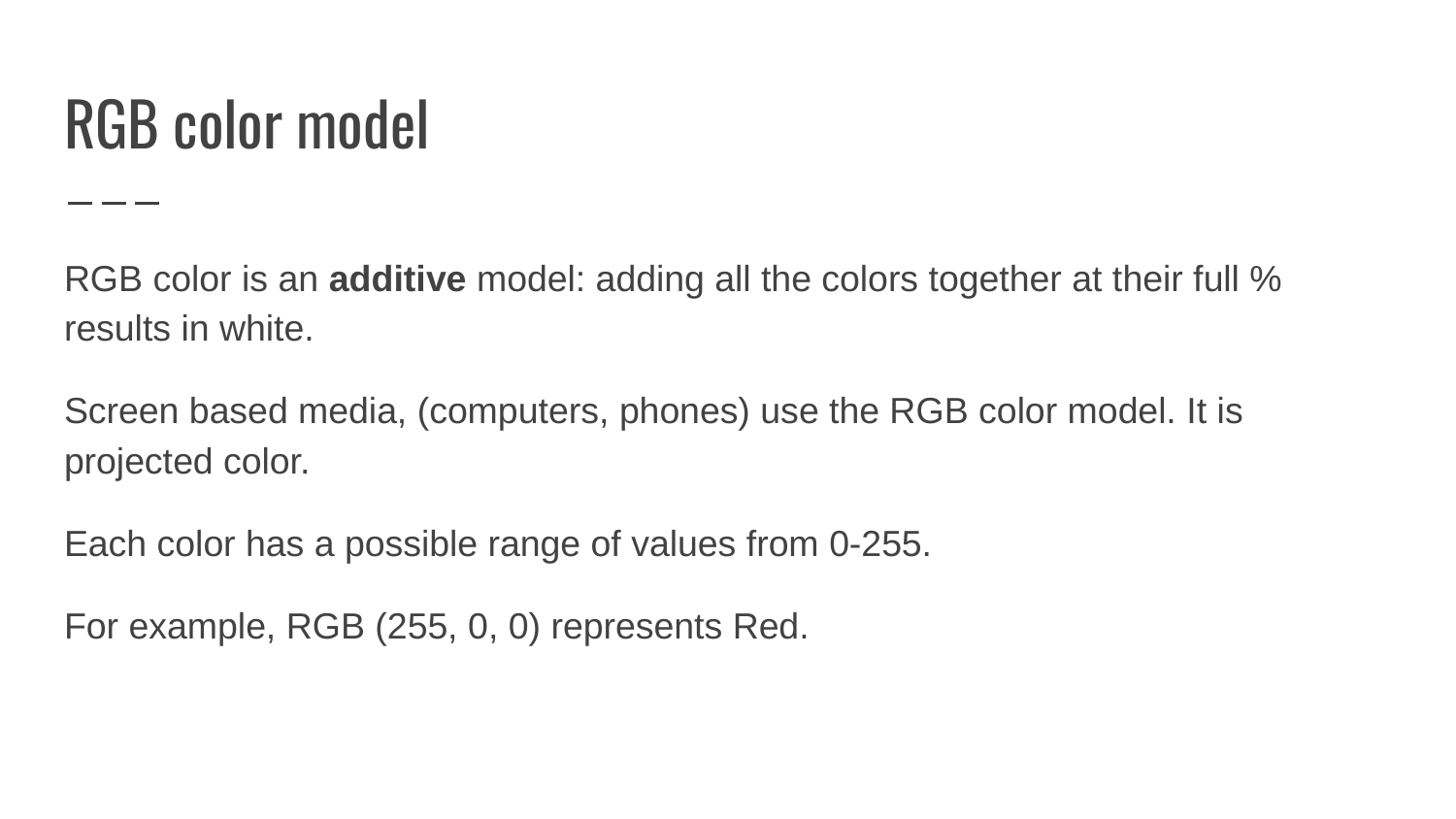

# RGB color model
RGB color is an additive model: adding all the colors together at their full % results in white.
Screen based media, (computers, phones) use the RGB color model. It is projected color.
Each color has a possible range of values from 0-255.
For example, RGB (255, 0, 0) represents Red.